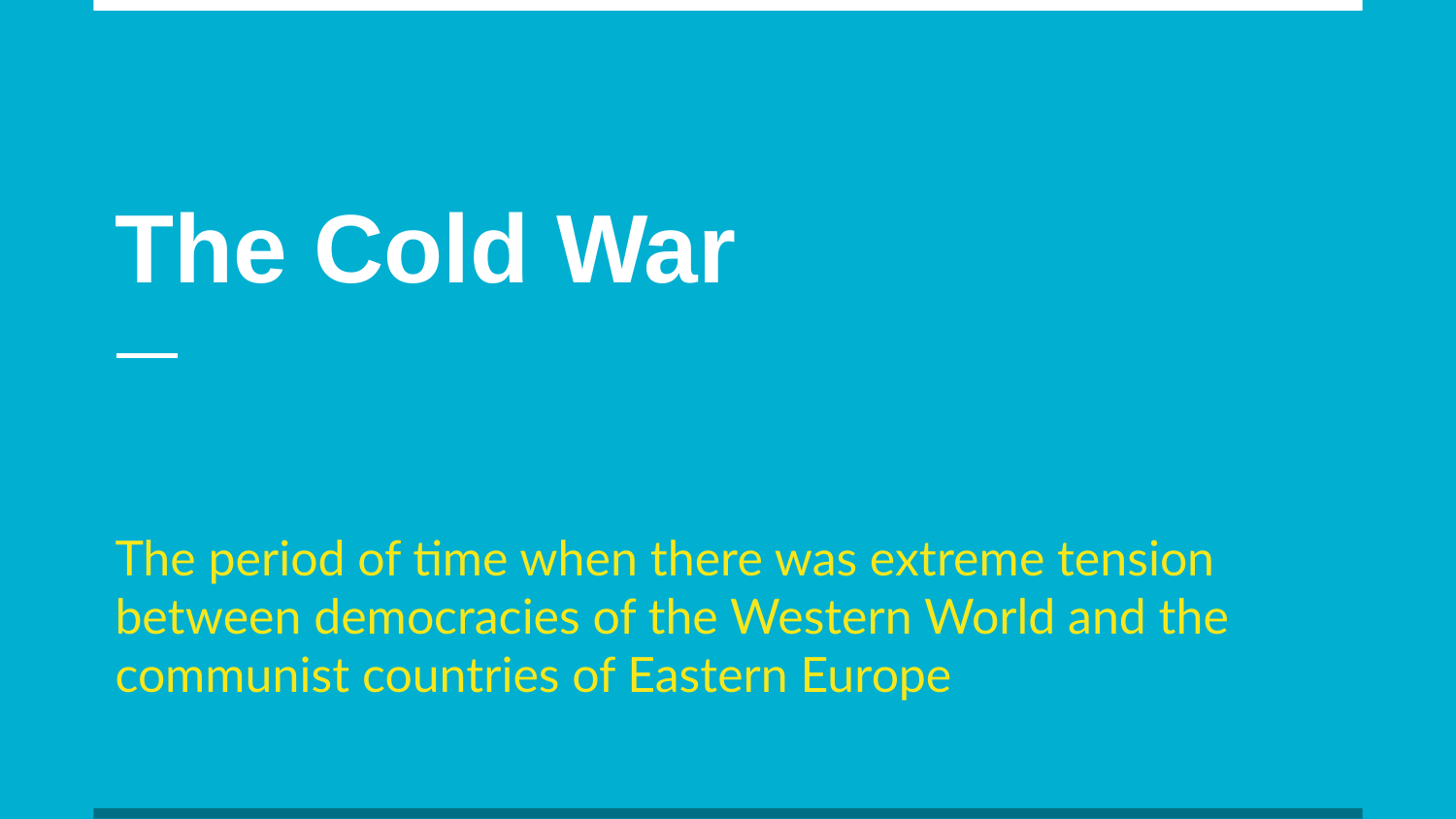

# The Cold War
The period of time when there was extreme tension between democracies of the Western World and the communist countries of Eastern Europe